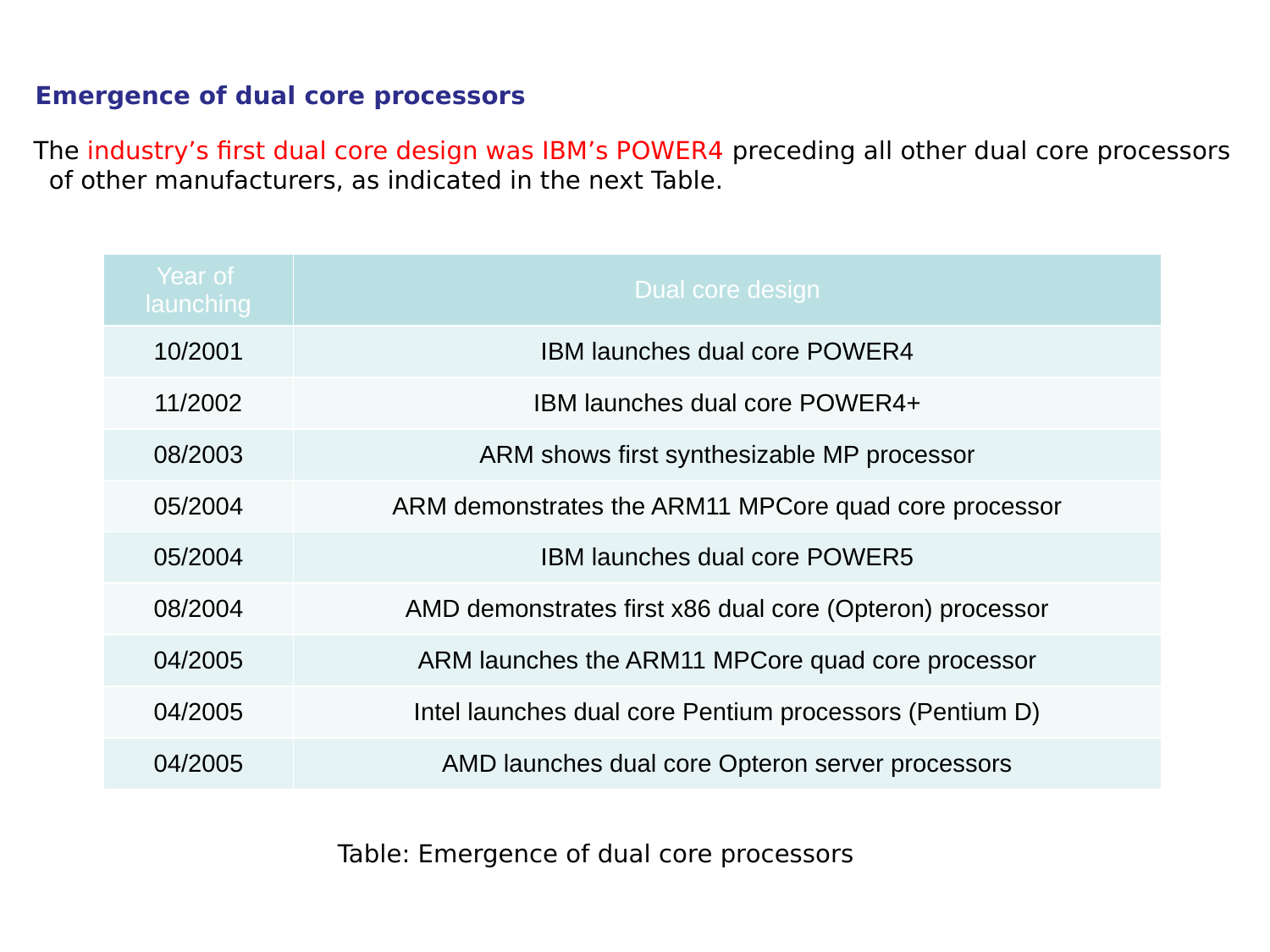

#
Emergence of dual core processors
The industry’s first dual core design was IBM’s POWER4 preceding all other dual core processors
  of other manufacturers, as indicated in the next Table.
| Year of launching | Dual core design |
| --- | --- |
| 10/2001 | IBM launches dual core POWER4 |
| 11/2002 | IBM launches dual core POWER4+ |
| 08/2003 | ARM shows first synthesizable MP processor |
| 05/2004 | ARM demonstrates the ARM11 MPCore quad core processor |
| 05/2004 | IBM launches dual core POWER5 |
| 08/2004 | AMD demonstrates first x86 dual core (Opteron) processor |
| 04/2005 | ARM launches the ARM11 MPCore quad core processor |
| 04/2005 | Intel launches dual core Pentium processors (Pentium D) |
| 04/2005 | AMD launches dual core Opteron server processors |
Table: Emergence of dual core processors outside of IBM
Table: Emergence of dual core processors